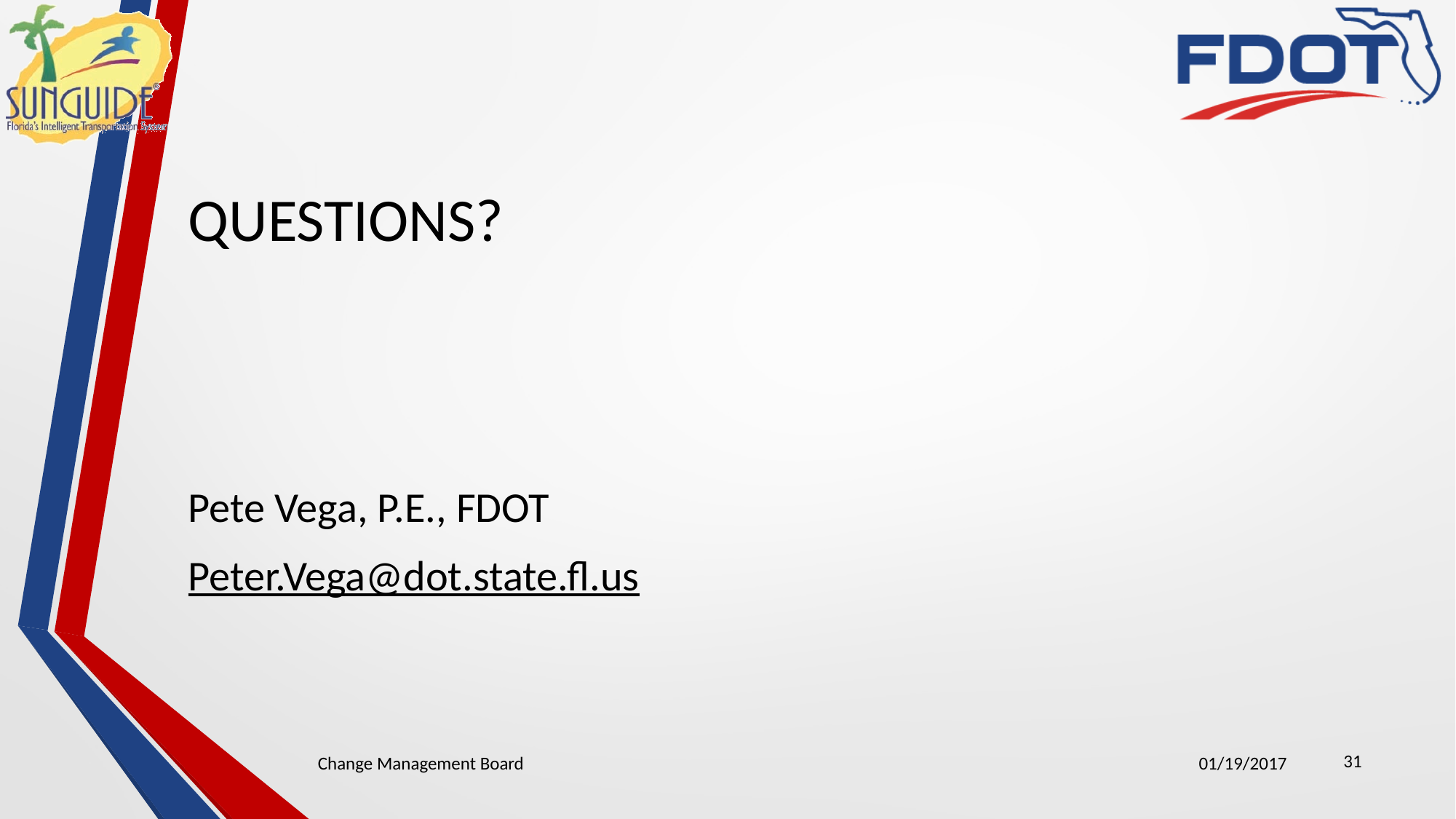

# QUESTIONS?

Pete Vega, P.E., FDOT
Peter.Vega@dot.state.fl.us
31
Change Management Board
01/19/2017